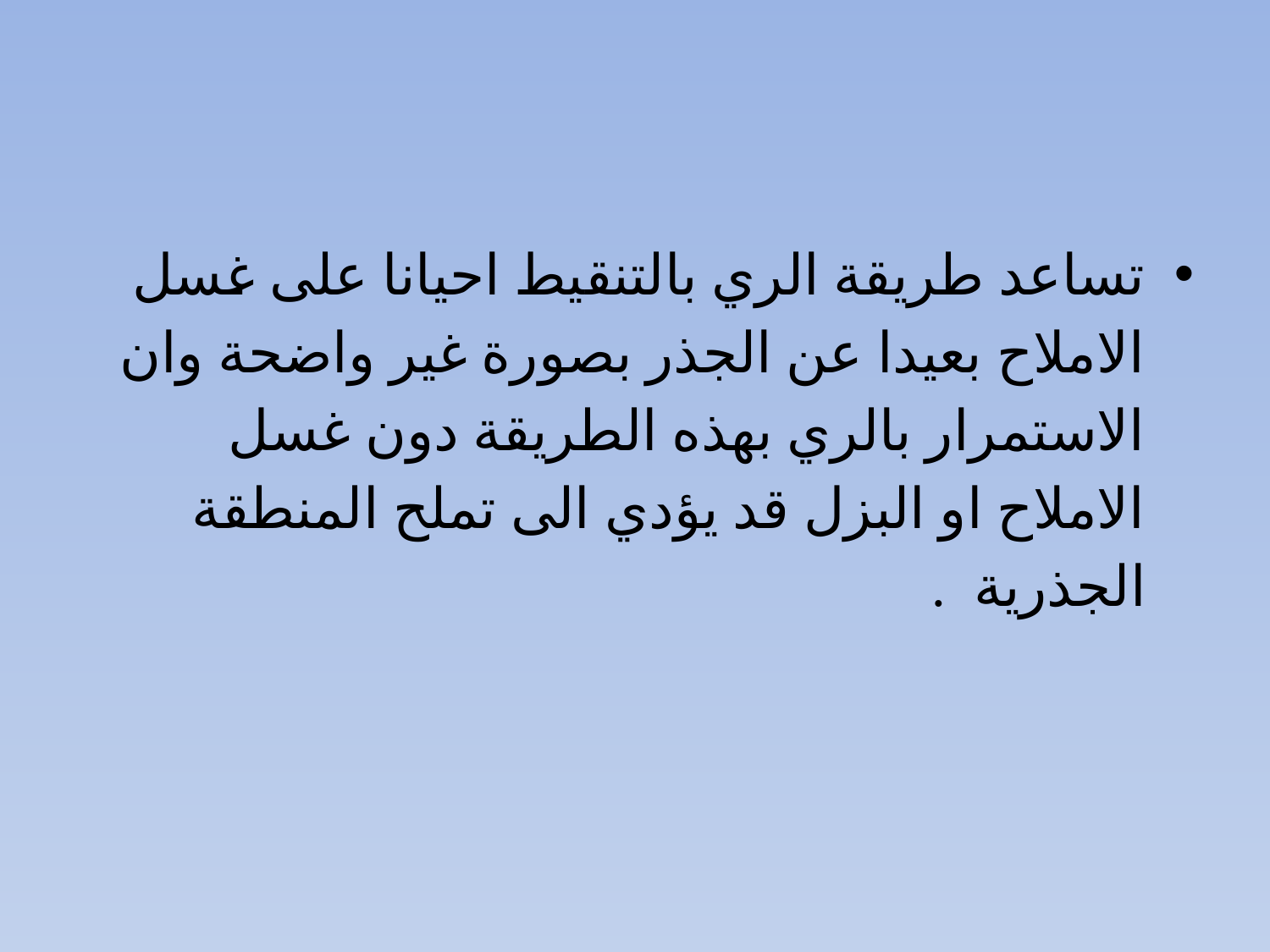

#
تساعد طريقة الري بالتنقيط احيانا على غسل الاملاح بعيدا عن الجذر بصورة غير واضحة وان الاستمرار بالري بهذه الطريقة دون غسل الاملاح او البزل قد يؤدي الى تملح المنطقة الجذرية  .